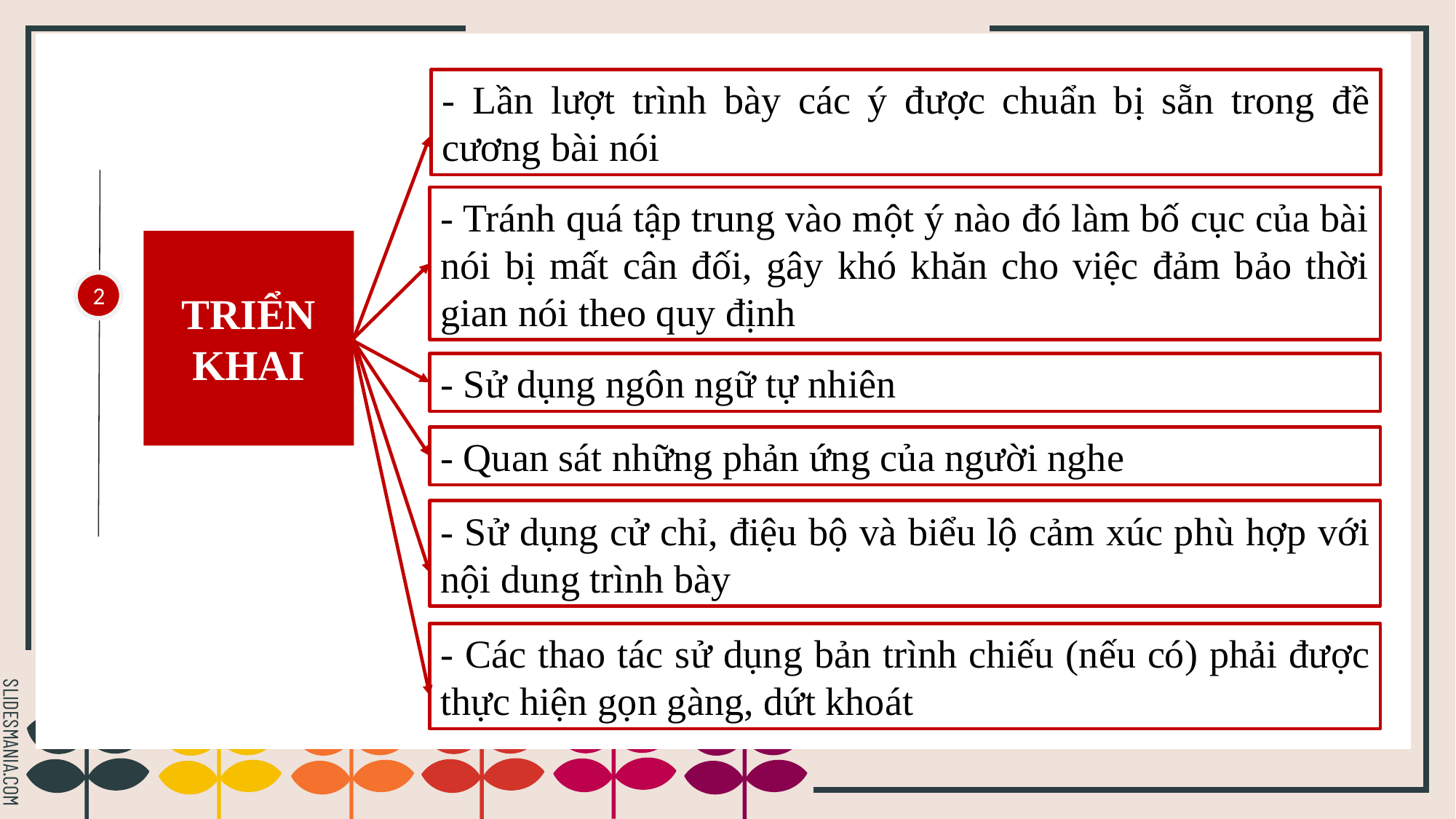

- Lần lượt trình bày các ý được chuẩn bị sẵn trong đề cương bài nói
- Tránh quá tập trung vào một ý nào đó làm bố cục của bài nói bị mất cân đối, gây khó khăn cho việc đảm bảo thời gian nói theo quy định

TRIỂN KHAI

2
- Sử dụng ngôn ngữ tự nhiên
- Quan sát những phản ứng của người nghe
- Sử dụng cử chỉ, điệu bộ và biểu lộ cảm xúc phù hợp với nội dung trình bày
- Các thao tác sử dụng bản trình chiếu (nếu có) phải được thực hiện gọn gàng, dứt khoát